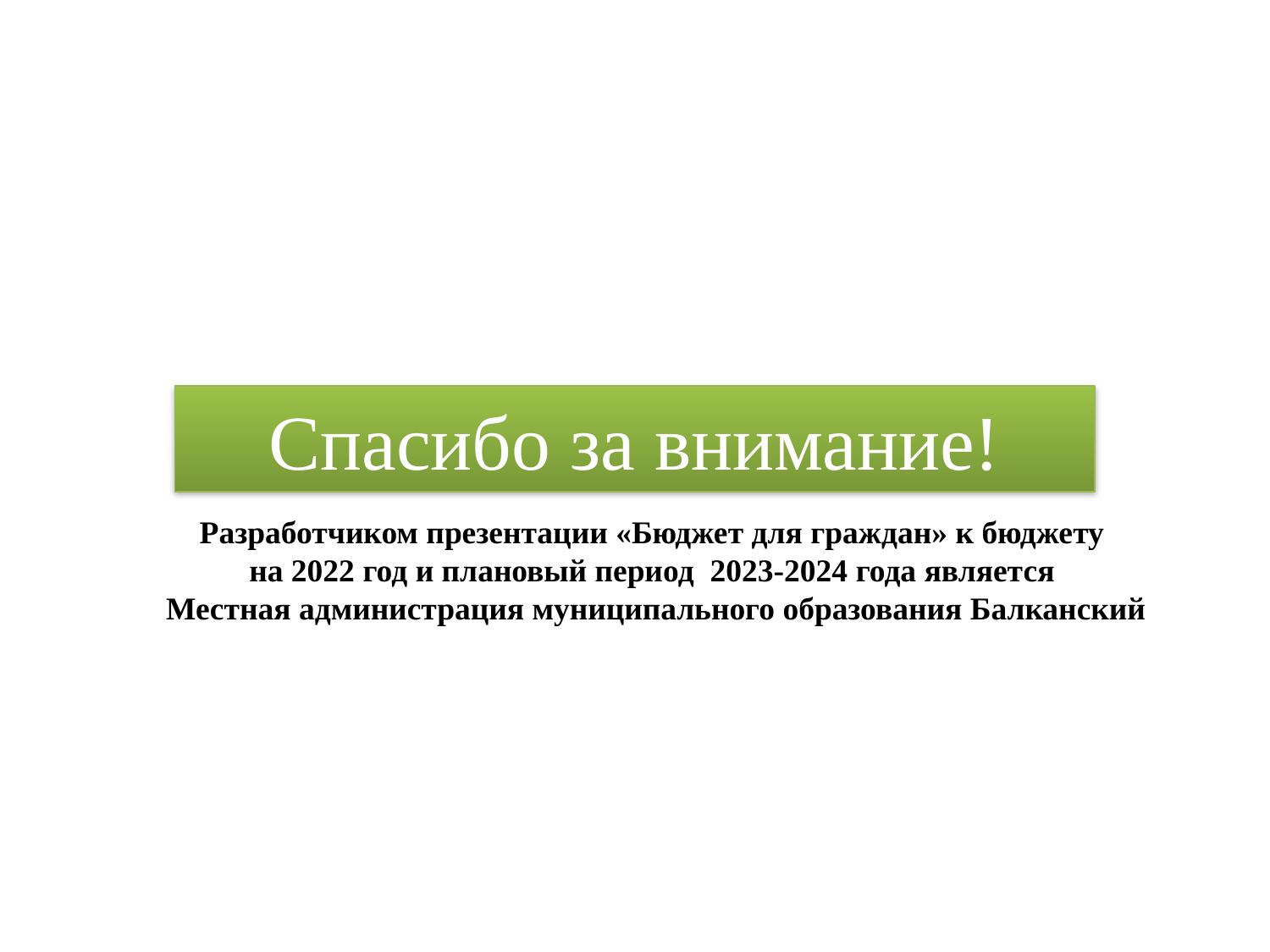

# Спасибо за внимание!

Спасибо за внимание!
Разработчиком презентации «Бюджет для граждан» к бюджету
на 2022 год и плановый период  2023-2024 года является
Местная администрация муниципального образования Балканский